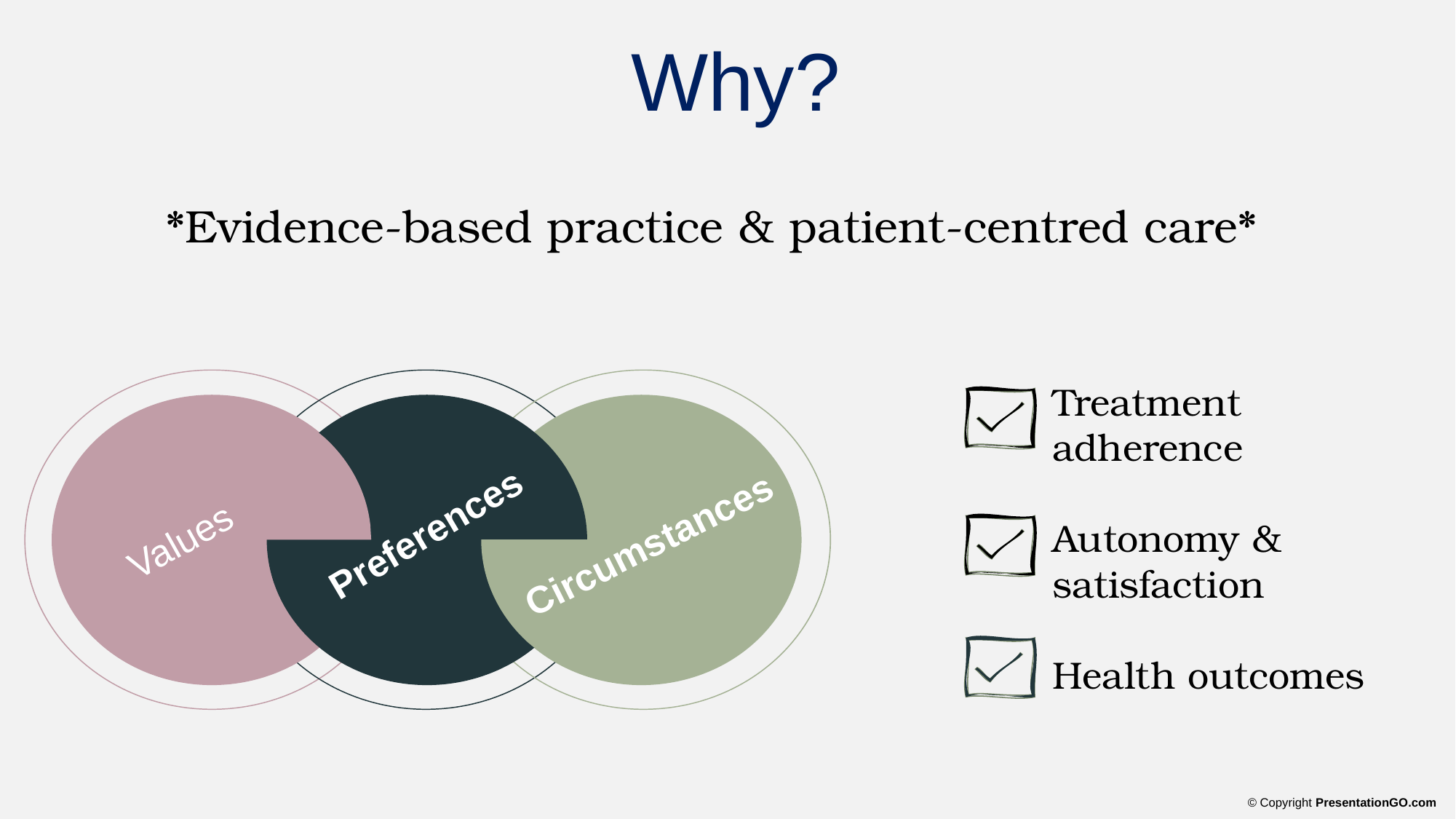

# Why?
*Evidence-based practice & patient-centred care*

Values
Preferences
Circumstances

Treatment adherence

Autonomy & satisfaction
Health outcomes

© Copyright PresentationGO.com